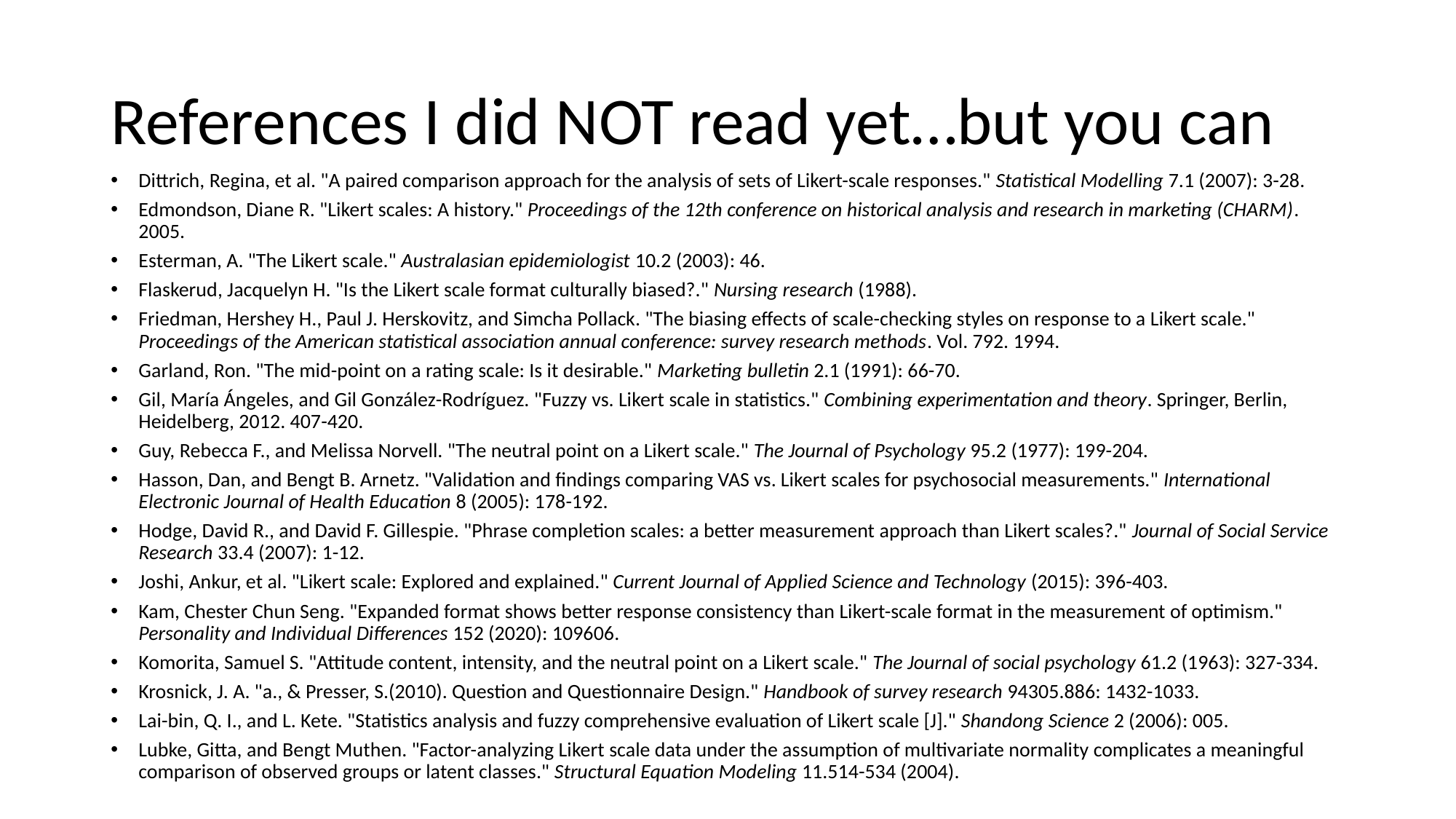

# References I did NOT read yet…but you can
Dittrich, Regina, et al. "A paired comparison approach for the analysis of sets of Likert-scale responses." Statistical Modelling 7.1 (2007): 3-28.
Edmondson, Diane R. "Likert scales: A history." Proceedings of the 12th conference on historical analysis and research in marketing (CHARM). 2005.
Esterman, A. "The Likert scale." Australasian epidemiologist 10.2 (2003): 46.
Flaskerud, Jacquelyn H. "Is the Likert scale format culturally biased?." Nursing research (1988).
Friedman, Hershey H., Paul J. Herskovitz, and Simcha Pollack. "The biasing effects of scale-checking styles on response to a Likert scale." Proceedings of the American statistical association annual conference: survey research methods. Vol. 792. 1994.
Garland, Ron. "The mid-point on a rating scale: Is it desirable." Marketing bulletin 2.1 (1991): 66-70.
Gil, María Ángeles, and Gil González-Rodríguez. "Fuzzy vs. Likert scale in statistics." Combining experimentation and theory. Springer, Berlin, Heidelberg, 2012. 407-420.
Guy, Rebecca F., and Melissa Norvell. "The neutral point on a Likert scale." The Journal of Psychology 95.2 (1977): 199-204.
Hasson, Dan, and Bengt B. Arnetz. "Validation and findings comparing VAS vs. Likert scales for psychosocial measurements." International Electronic Journal of Health Education 8 (2005): 178-192.
Hodge, David R., and David F. Gillespie. "Phrase completion scales: a better measurement approach than Likert scales?." Journal of Social Service Research 33.4 (2007): 1-12.
Joshi, Ankur, et al. "Likert scale: Explored and explained." Current Journal of Applied Science and Technology (2015): 396-403.
Kam, Chester Chun Seng. "Expanded format shows better response consistency than Likert-scale format in the measurement of optimism." Personality and Individual Differences 152 (2020): 109606.
Komorita, Samuel S. "Attitude content, intensity, and the neutral point on a Likert scale." The Journal of social psychology 61.2 (1963): 327-334.
Krosnick, J. A. "a., & Presser, S.(2010). Question and Questionnaire Design." Handbook of survey research 94305.886: 1432-1033.
Lai-bin, Q. I., and L. Kete. "Statistics analysis and fuzzy comprehensive evaluation of Likert scale [J]." Shandong Science 2 (2006): 005.
Lubke, Gitta, and Bengt Muthen. "Factor-analyzing Likert scale data under the assumption of multivariate normality complicates a meaningful comparison of observed groups or latent classes." Structural Equation Modeling 11.514-534 (2004).